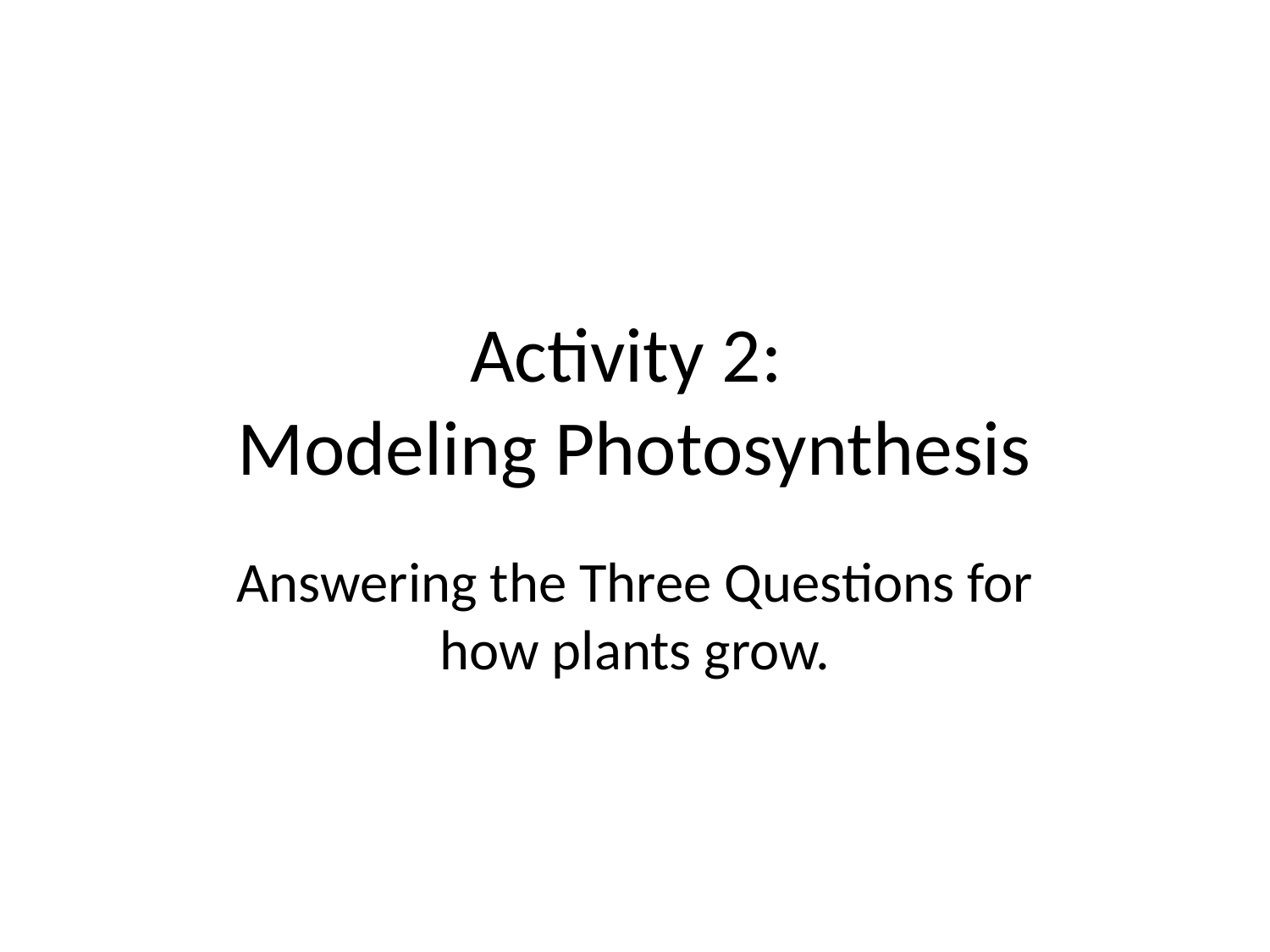

# Activity 2: Modeling Photosynthesis
Answering the Three Questions for how plants grow.